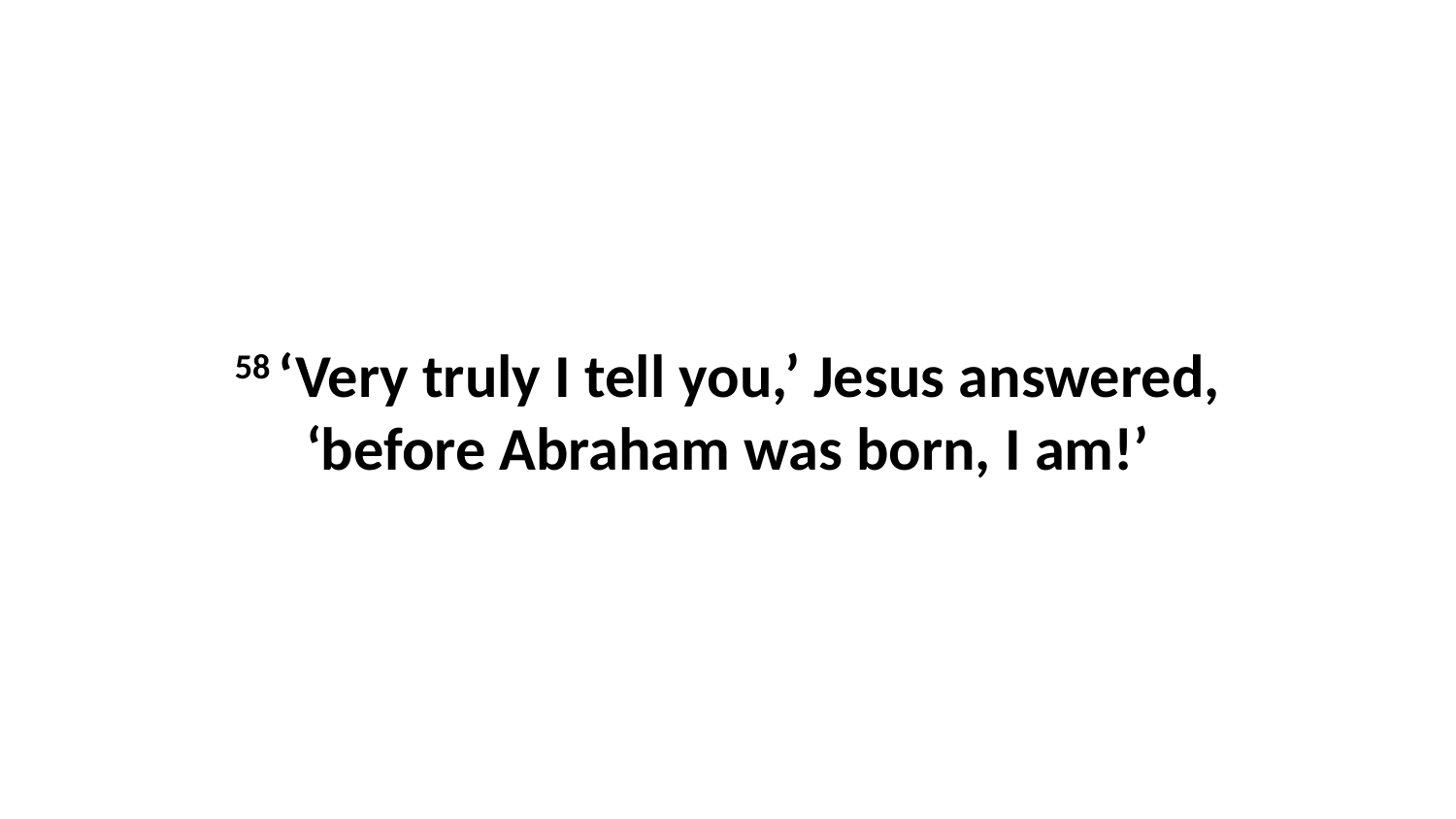

58 ‘Very truly I tell you,’ Jesus answered, ‘before Abraham was born, I am!’